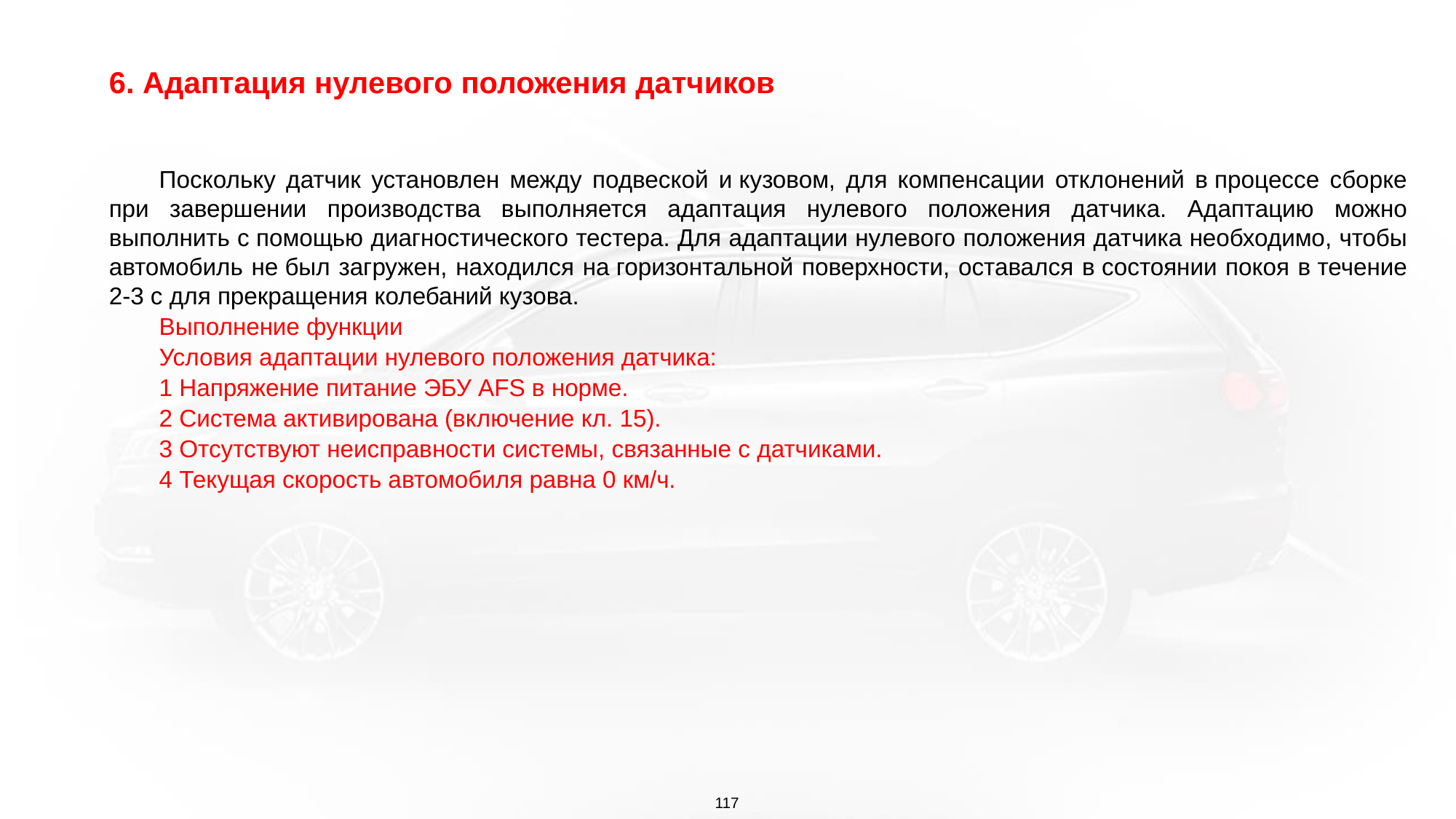

# 6. Адаптация нулевого положения датчиков
Поскольку датчик установлен между подвеской и кузовом, для компенсации отклонений в процессе сборке при завершении производства выполняется адаптация нулевого положения датчика. Адаптацию можно выполнить с помощью диагностического тестера. Для адаптации нулевого положения датчика необходимо, чтобы автомобиль не был загружен, находился на горизонтальной поверхности, оставался в состоянии покоя в течение 2-3 с для прекращения колебаний кузова.
Выполнение функции
Условия адаптации нулевого положения датчика:
1 Напряжение питание ЭБУ AFS в норме.
2 Система активирована (включение кл. 15).
3 Отсутствуют неисправности системы, связанные с датчиками.
4 Текущая скорость автомобиля равна 0 км/ч.
117